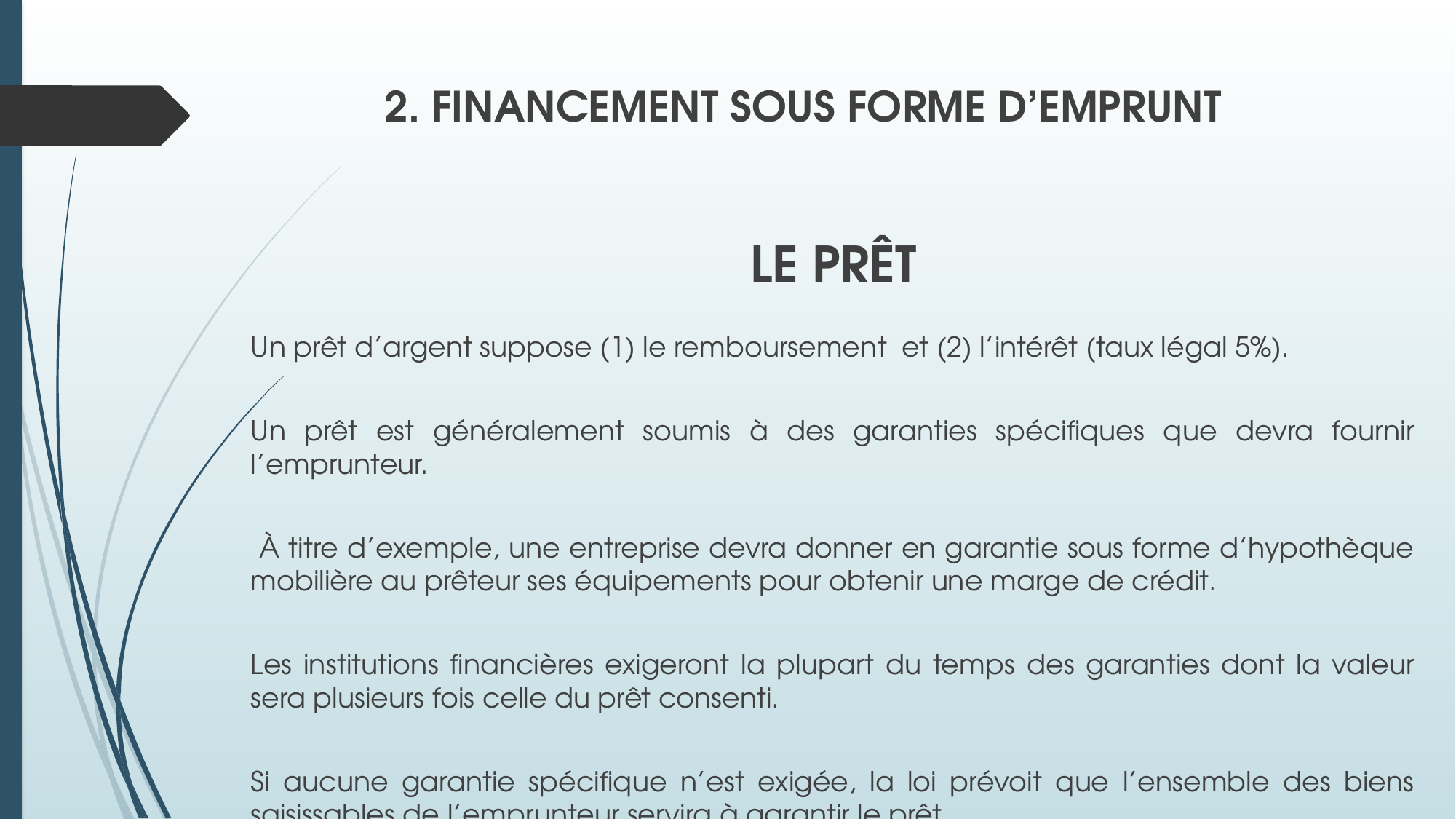

# 2. FINANCEMENT SOUS FORME D’EMPRUNT
LE PRÊT

Un prêt d’argent suppose (1) le remboursement  et (2) l’intérêt (taux légal 5%).

Un prêt est généralement soumis à des garanties spécifiques que devra fournir l’emprunteur.

 À titre d’exemple, une entreprise devra donner en garantie sous forme d’hypothèque mobilière au prêteur ses équipements pour obtenir une marge de crédit.

Les institutions financières exigeront la plupart du temps des garanties dont la valeur sera plusieurs fois celle du prêt consenti.

Si aucune garantie spécifique n’est exigée, la loi prévoit que l’ensemble des biens saisissables de l’emprunteur servira à garantir le prêt.